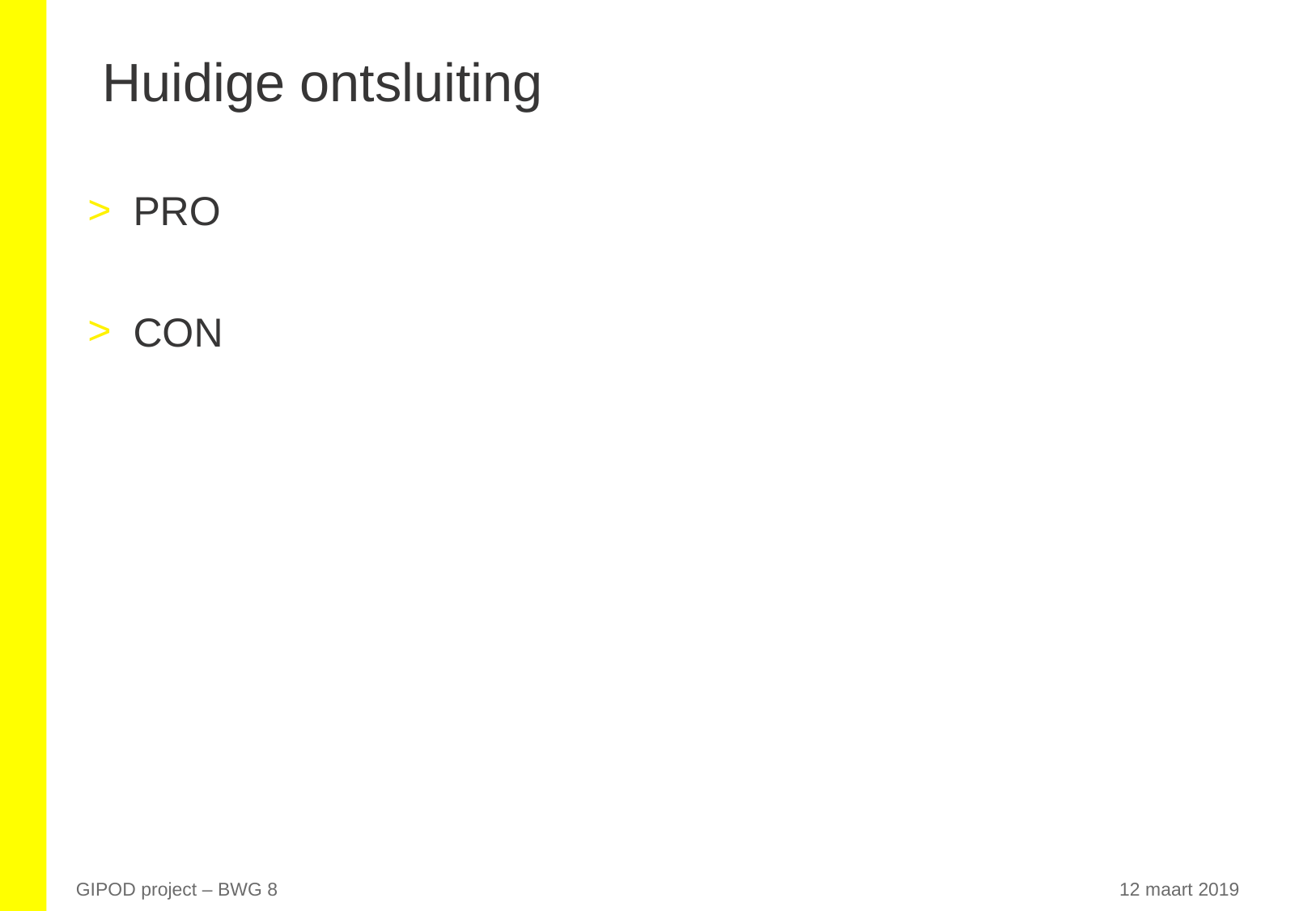

# Huidige ontsluiting
PRO

CON
GIPOD project – BWG 8
12 maart 2019